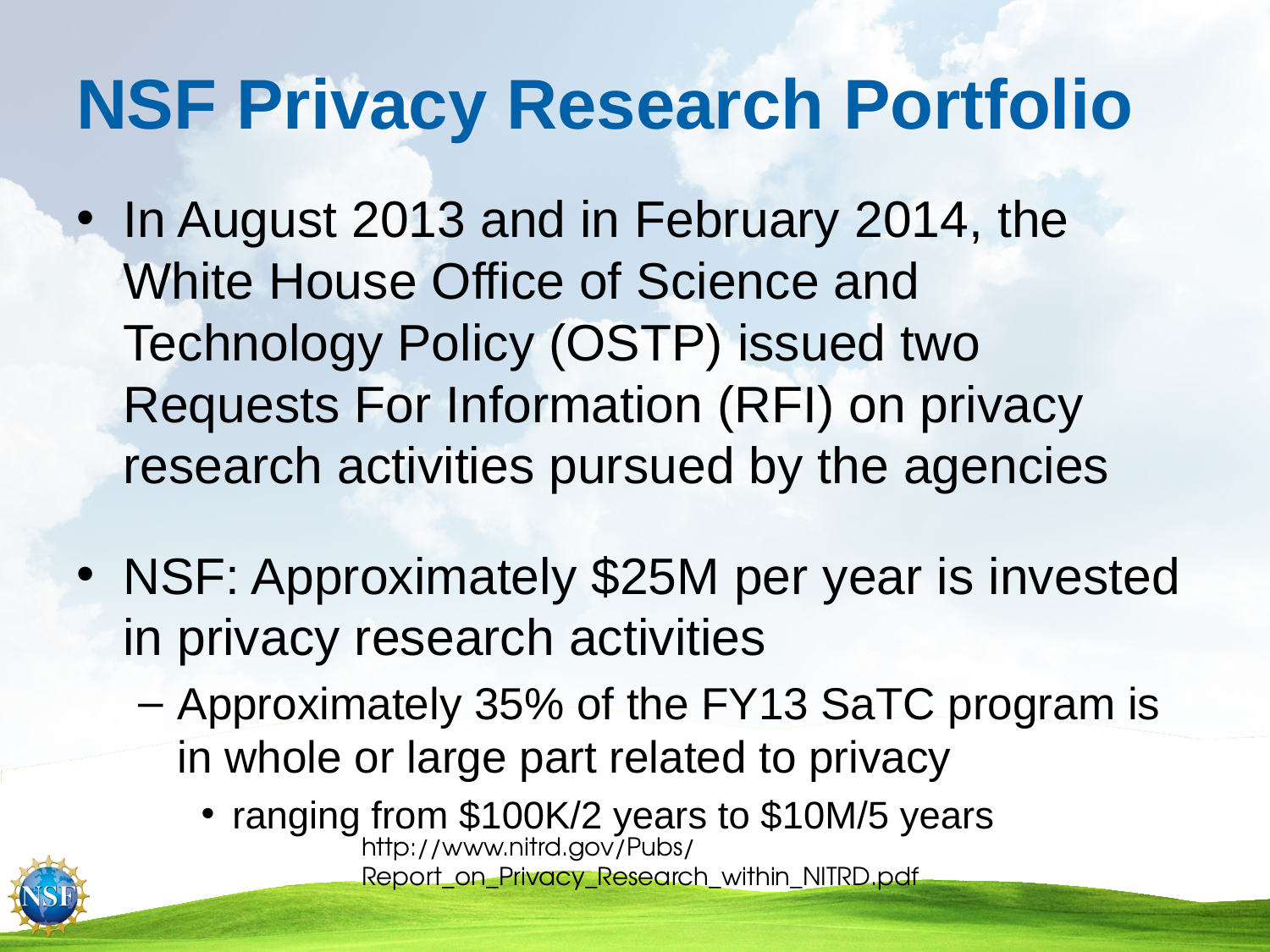

# NSF Privacy Research Portfolio
In August 2013 and in February 2014, the White House Office of Science and Technology Policy (OSTP) issued two Requests For Information (RFI) on privacy research activities pursued by the agencies

NSF: Approximately $25M per year is invested in privacy research activities
Approximately 35% of the FY13 SaTC program is in whole or large part related to privacy
ranging from $100K/2 years to $10M/5 years

http://www.nitrd.gov/Pubs/Report_on_Privacy_Research_within_NITRD.pdf